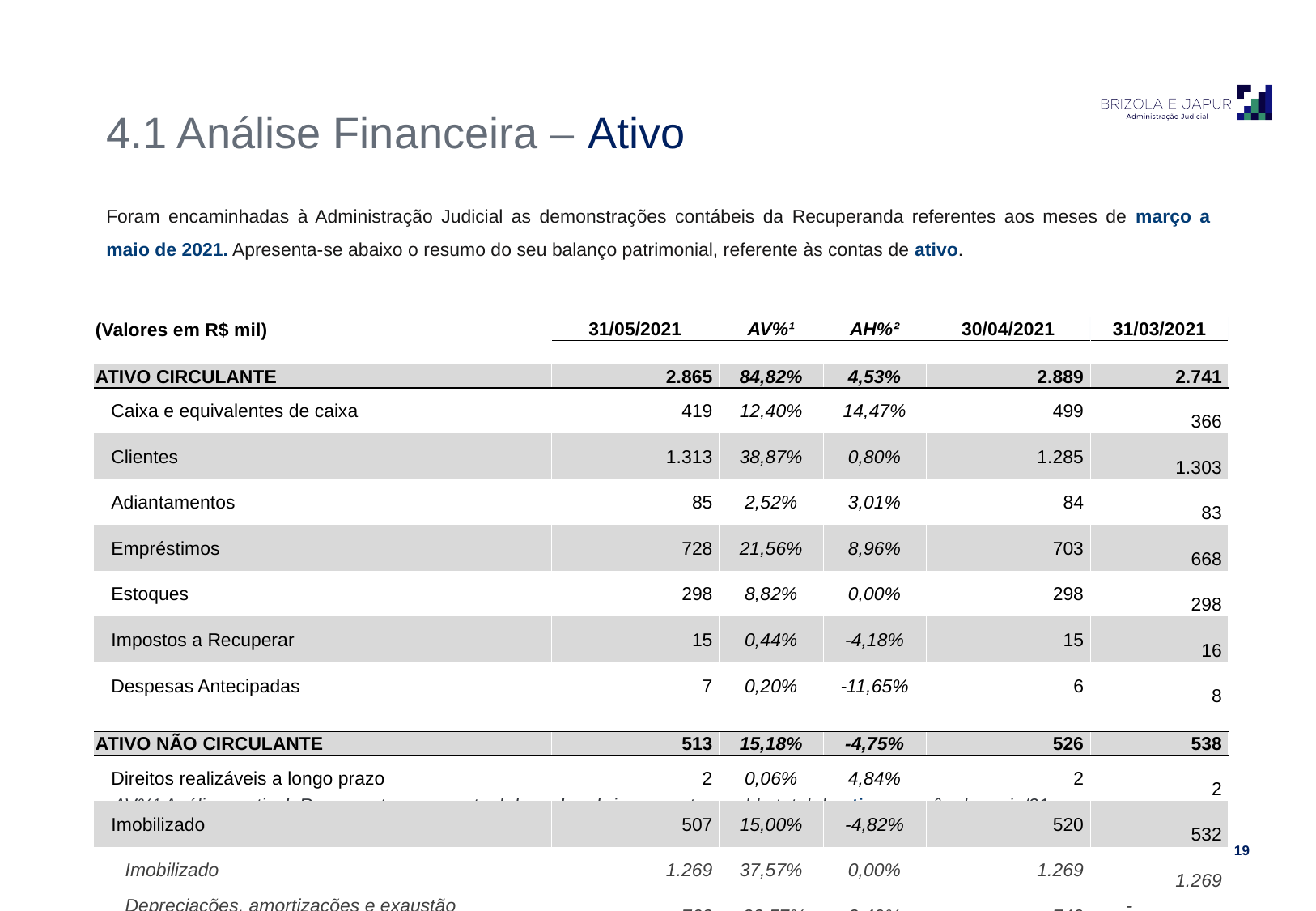

4.1 Análise Financeira – Ativo
Foram encaminhadas à Administração Judicial as demonstrações contábeis da Recuperanda referentes aos meses de março a maio de 2021. Apresenta-se abaixo o resumo do seu balanço patrimonial, referente às contas de ativo.
| (Valores em R$ mil) | 31/05/2021 | AV%¹ | AH%² | 30/04/2021 | 31/03/2021 |
| --- | --- | --- | --- | --- | --- |
|  |  |  |  |  |  |
| ATIVO CIRCULANTE | 2.865 | 84,82% | 4,53% | 2.889 | 2.741 |
| Caixa e equivalentes de caixa | 419 | 12,40% | 14,47% | 499 | 366 |
| Clientes | 1.313 | 38,87% | 0,80% | 1.285 | 1.303 |
| Adiantamentos | 85 | 2,52% | 3,01% | 84 | 83 |
| Empréstimos | 728 | 21,56% | 8,96% | 703 | 668 |
| Estoques | 298 | 8,82% | 0,00% | 298 | 298 |
| Impostos a Recuperar | 15 | 0,44% | -4,18% | 15 | 16 |
| Despesas Antecipadas | 7 | 0,20% | -11,65% | 6 | 8 |
|  |  |  |  |  |  |
| ATIVO NÃO CIRCULANTE | 513 | 15,18% | -4,75% | 526 | 538 |
| Direitos realizáveis a longo prazo | 2 | 0,06% | 4,84% | 2 | 2 |
| Imobilizado | 507 | 15,00% | -4,82% | 520 | 532 |
| Imobilizado | 1.269 | 37,57% | 0,00% | 1.269 | 1.269 |
| Depreciações, amortizações e exaustão acumulada | - 762 | -22,57% | 3,49% | - 749 | - 737 |
| Intangível | 4 | 0,12% | 0,00% | 4 | 4 |
|  |  |  |  |  |  |
| TOTAL DO ATIVO | 3.378 | 100,00% | 3,01% | 3.415 | 3.279 |
AV%¹ Análise vertical. Representa o percentual de cada rubrica perante o saldo total do ativo no mês de maio/21.
AH%²: Análise horizontal. Apresenta a variação de cada rubrica entre os meses de março a maio de 2021.